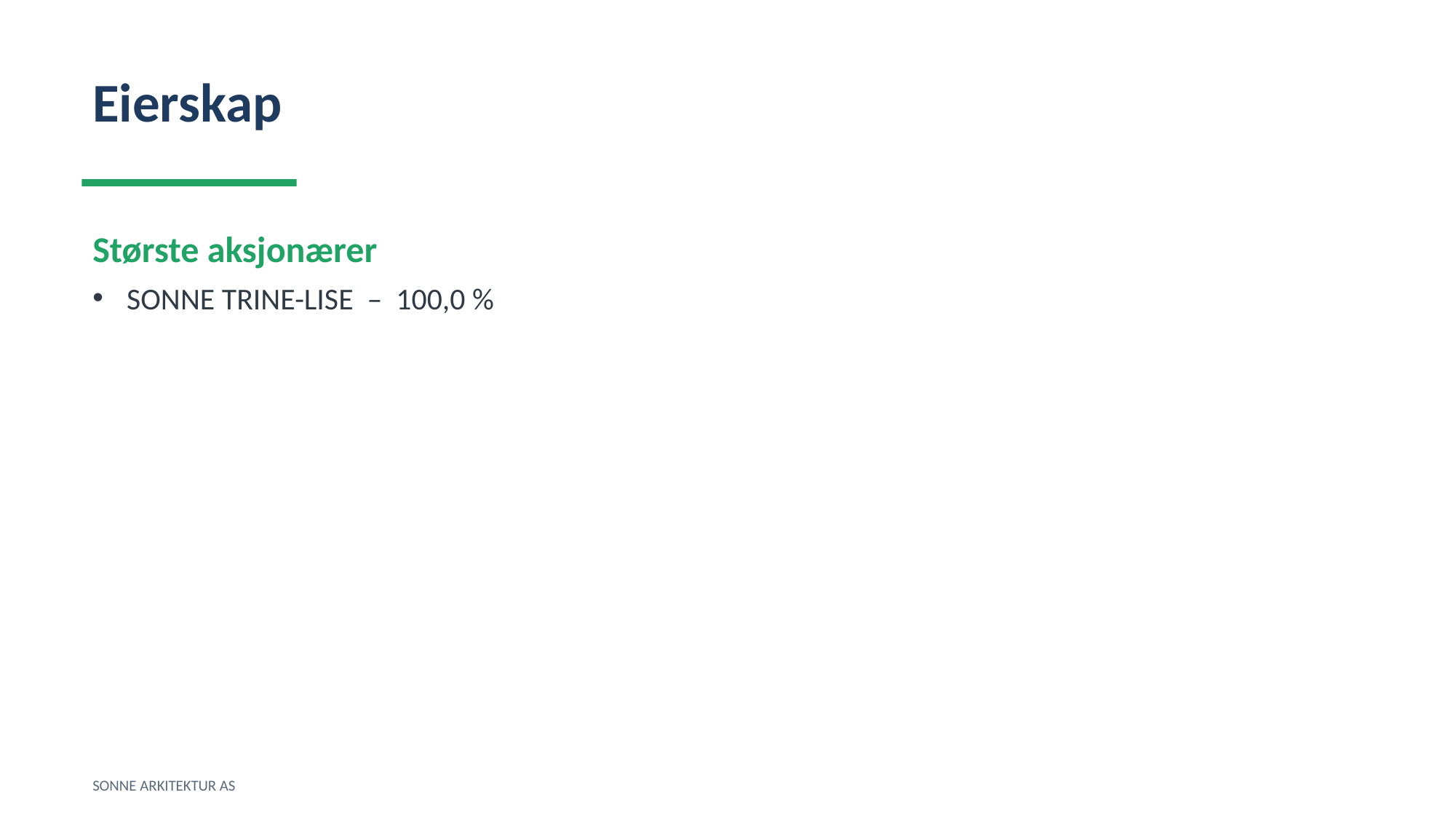

Eierskap

Største aksjonærer
SONNE TRINE-LISE  –  100,0 %
SONNE ARKITEKTUR AS